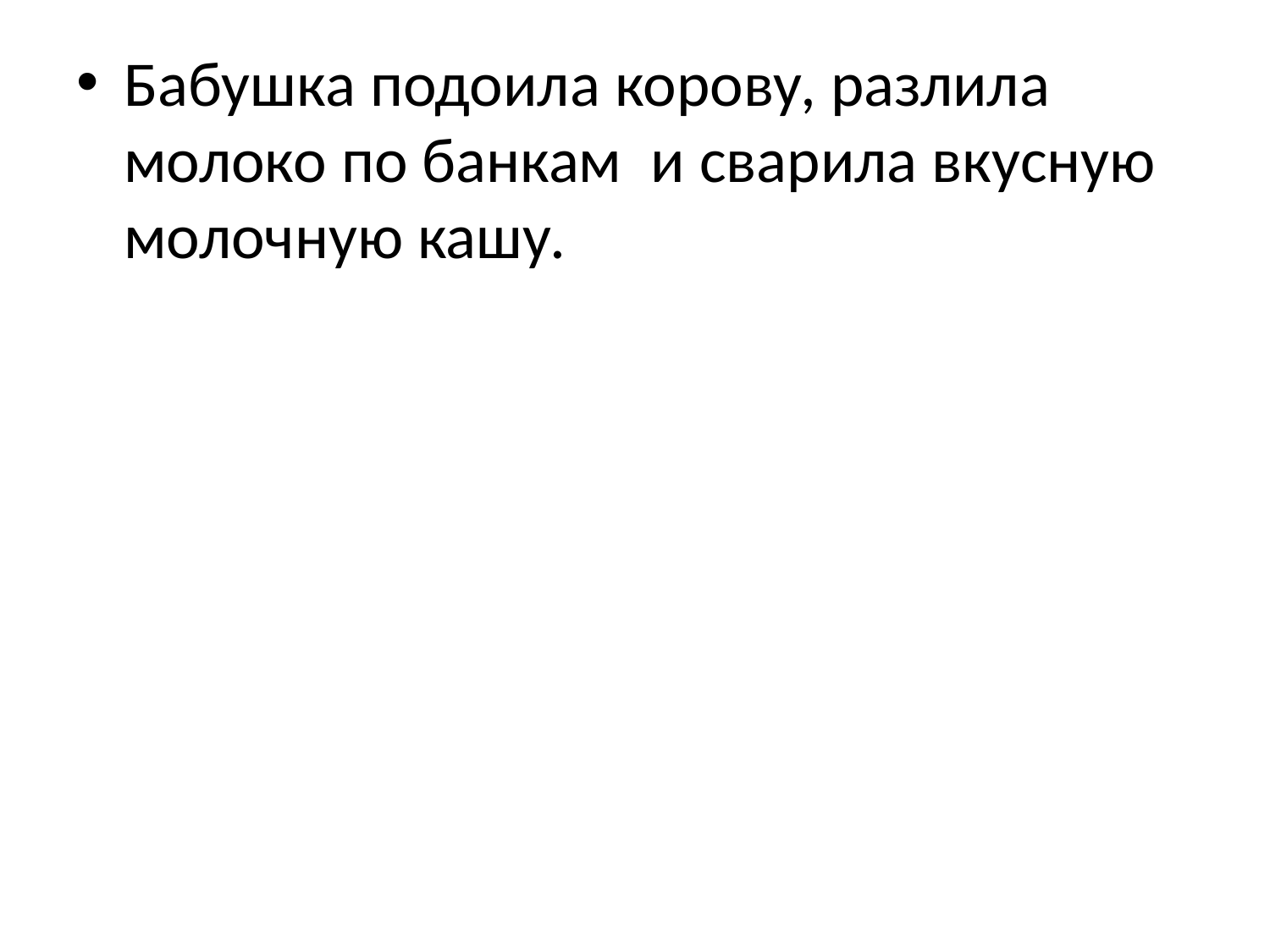

Бабушка подоила корову, разлила молоко по банкам  и сварила вкусную молочную кашу.